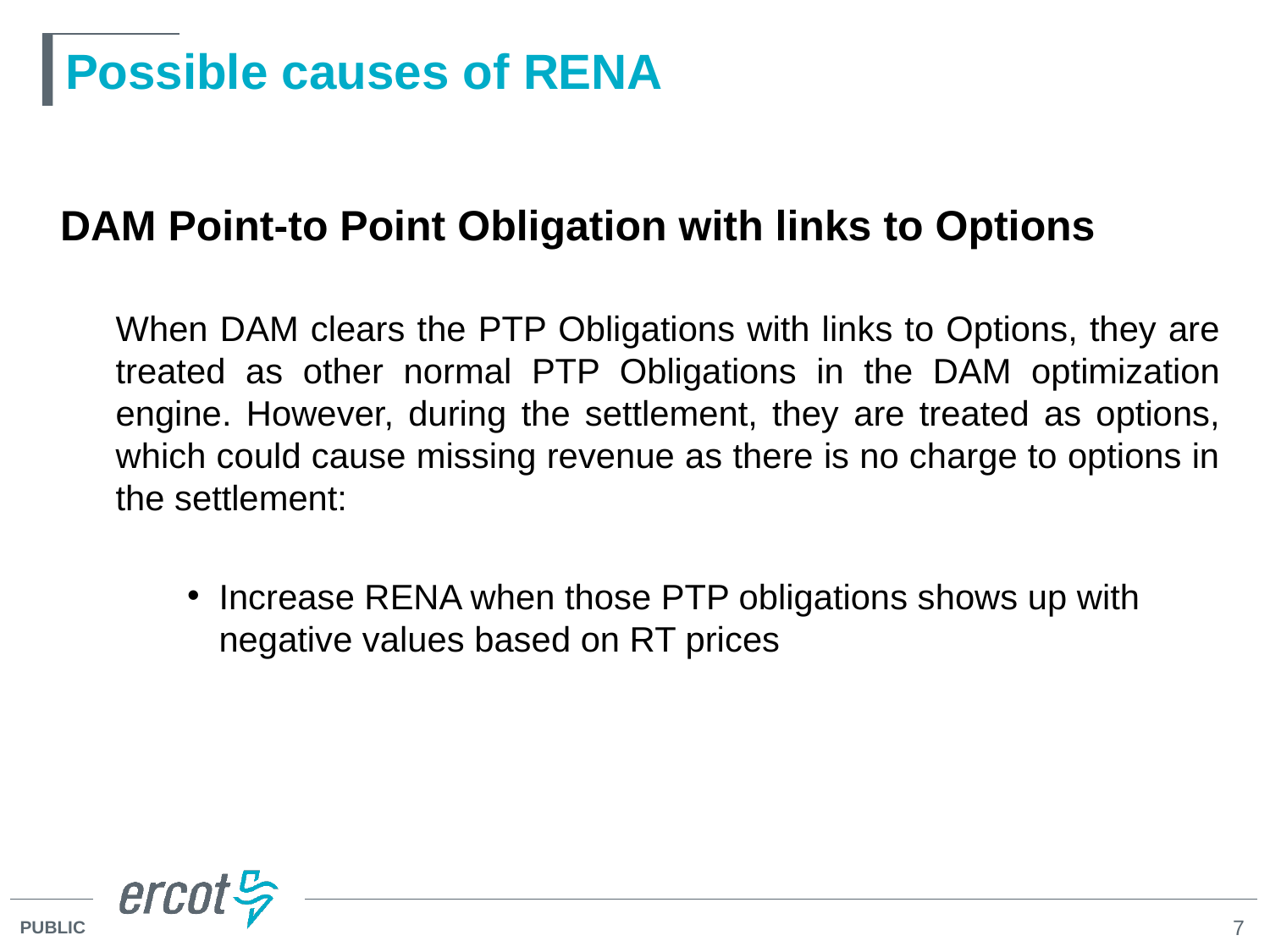

# Possible causes of RENA
DAM Point-to Point Obligation with links to Options

When DAM clears the PTP Obligations with links to Options, they are treated as other normal PTP Obligations in the DAM optimization engine. However, during the settlement, they are treated as options, which could cause missing revenue as there is no charge to options in the settlement:

Increase RENA when those PTP obligations shows up with negative values based on RT prices